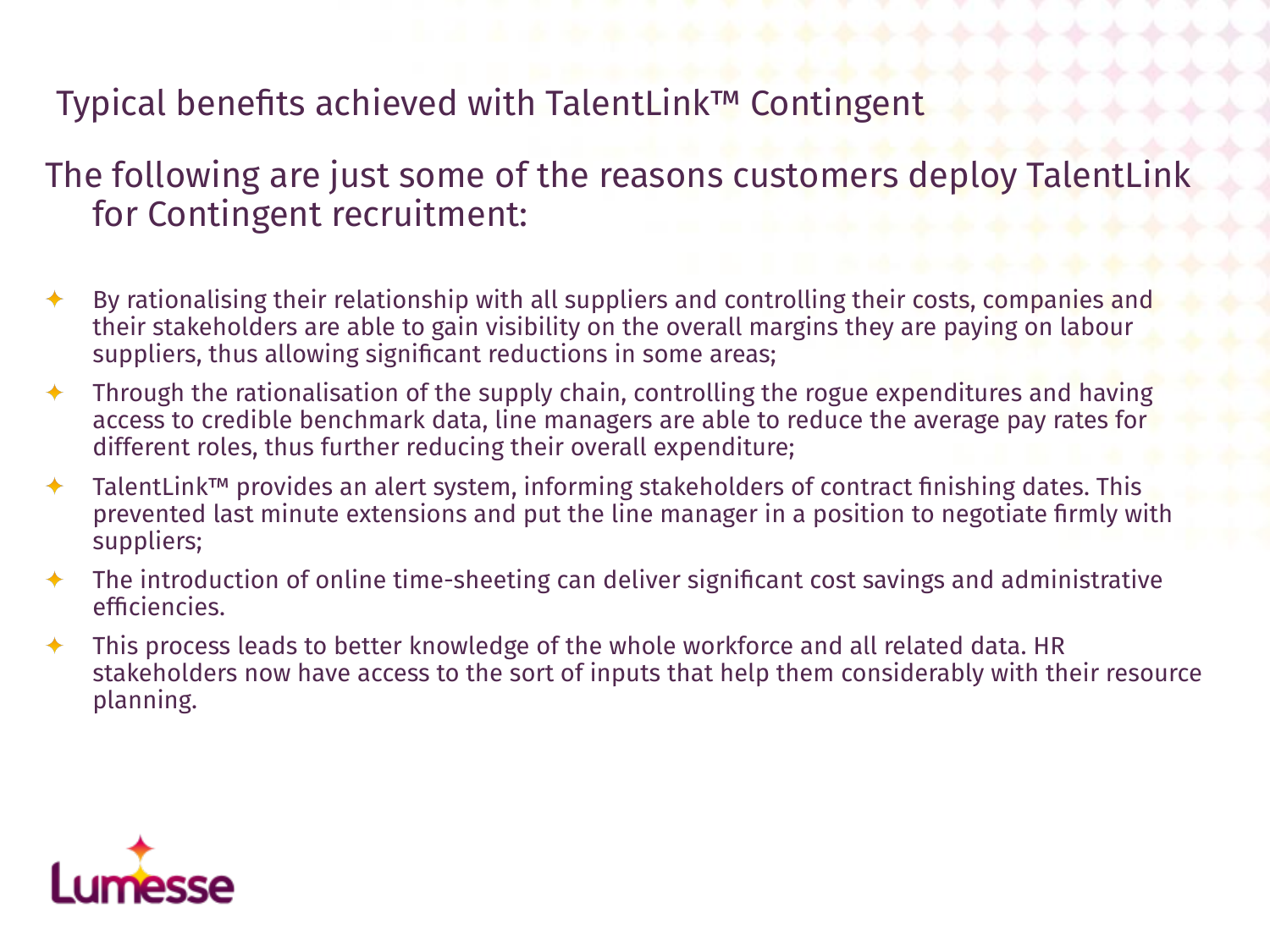

# Typical benefits achieved with TalentLink™ Contingent
The following are just some of the reasons customers deploy TalentLink for Contingent recruitment:

By rationalising their relationship with all suppliers and controlling their costs, companies and their stakeholders are able to gain visibility on the overall margins they are paying on labour suppliers, thus allowing significant reductions in some areas;
Through the rationalisation of the supply chain, controlling the rogue expenditures and having access to credible benchmark data, line managers are able to reduce the average pay rates for different roles, thus further reducing their overall expenditure;
TalentLink™ provides an alert system, informing stakeholders of contract finishing dates. This prevented last minute extensions and put the line manager in a position to negotiate firmly with suppliers;
The introduction of online time-sheeting can deliver significant cost savings and administrative efficiencies.
This process leads to better knowledge of the whole workforce and all related data. HR stakeholders now have access to the sort of inputs that help them considerably with their resource planning.